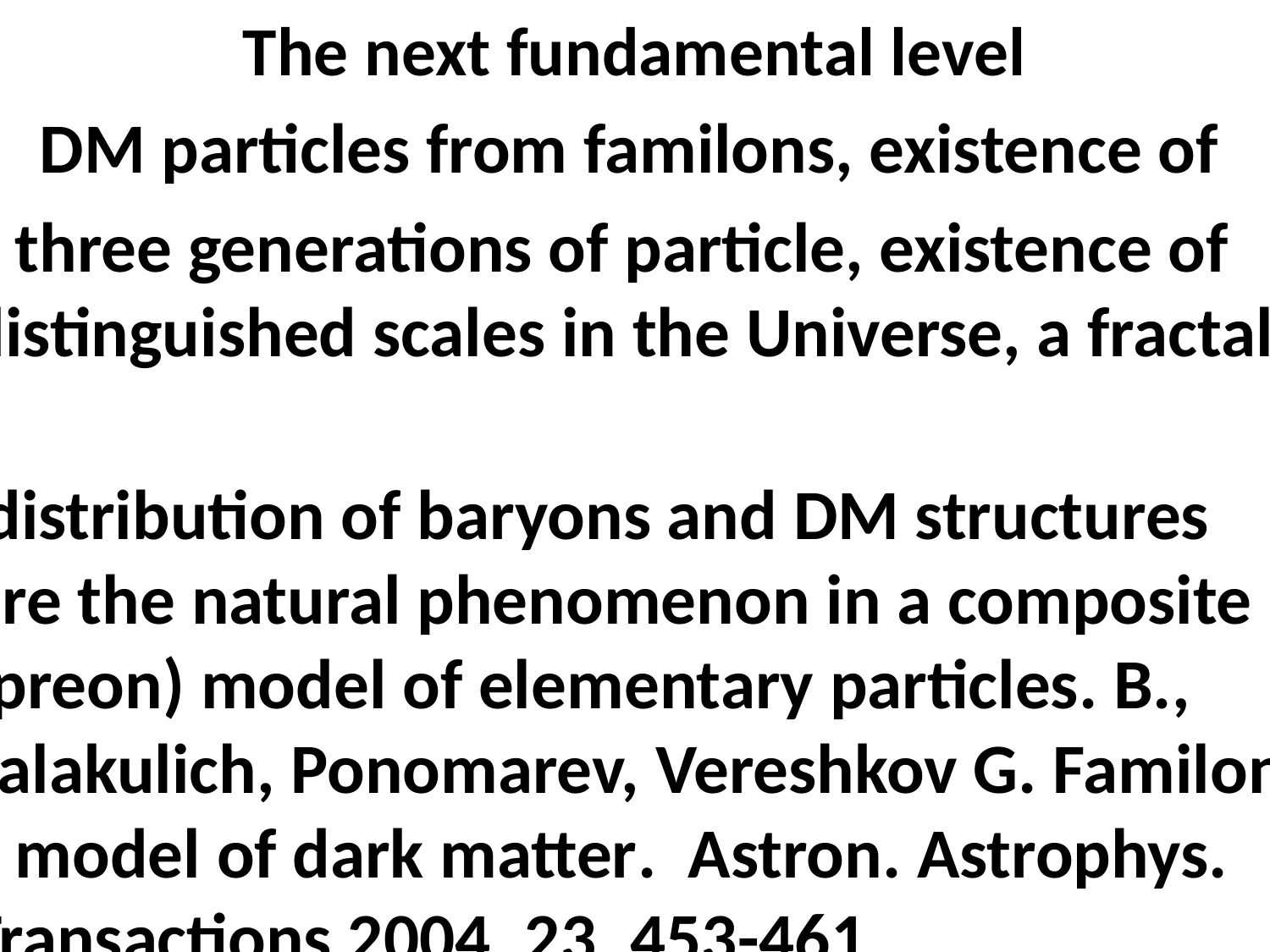

# The next fundamental level
     DM particles from familons, existence of
   three generations of particle, existence of distinguished scales in the Universe, a fractal
 distribution of baryons and DM structures   are the natural phenomenon in a composite (preon) model of elementary particles. B., Lalakulich, Ponomarev, Vereshkov G. Familon    model of dark matter.  Astron. Astrophys. Transactions 2004, 23, 453-461.